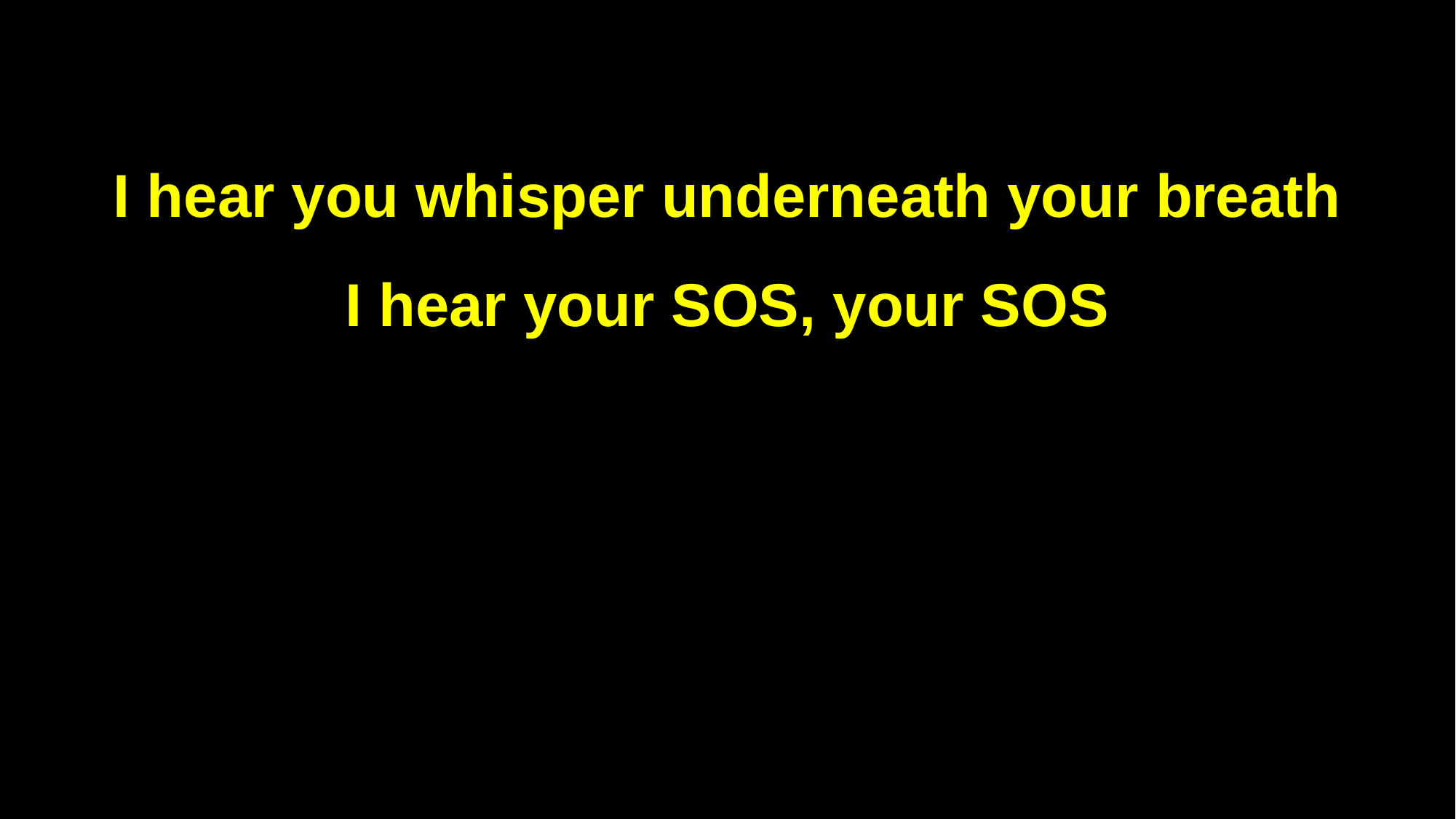

I hear you whisper underneath your breath
I hear your SOS, your SOS